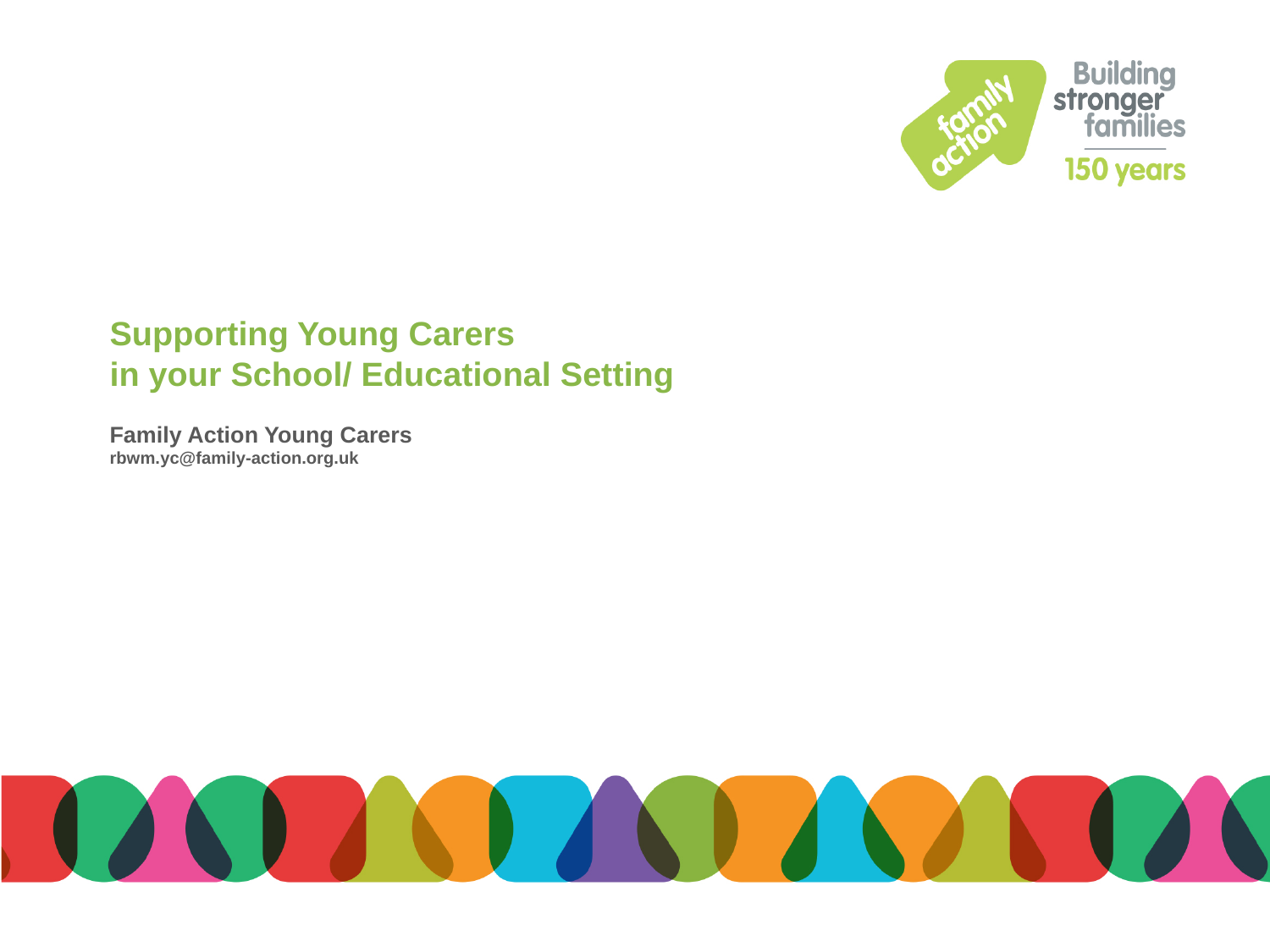

# Supporting Young Carers in your School/ Educational Setting Family Action Young Carers rbwm.yc@family-action.org.uk